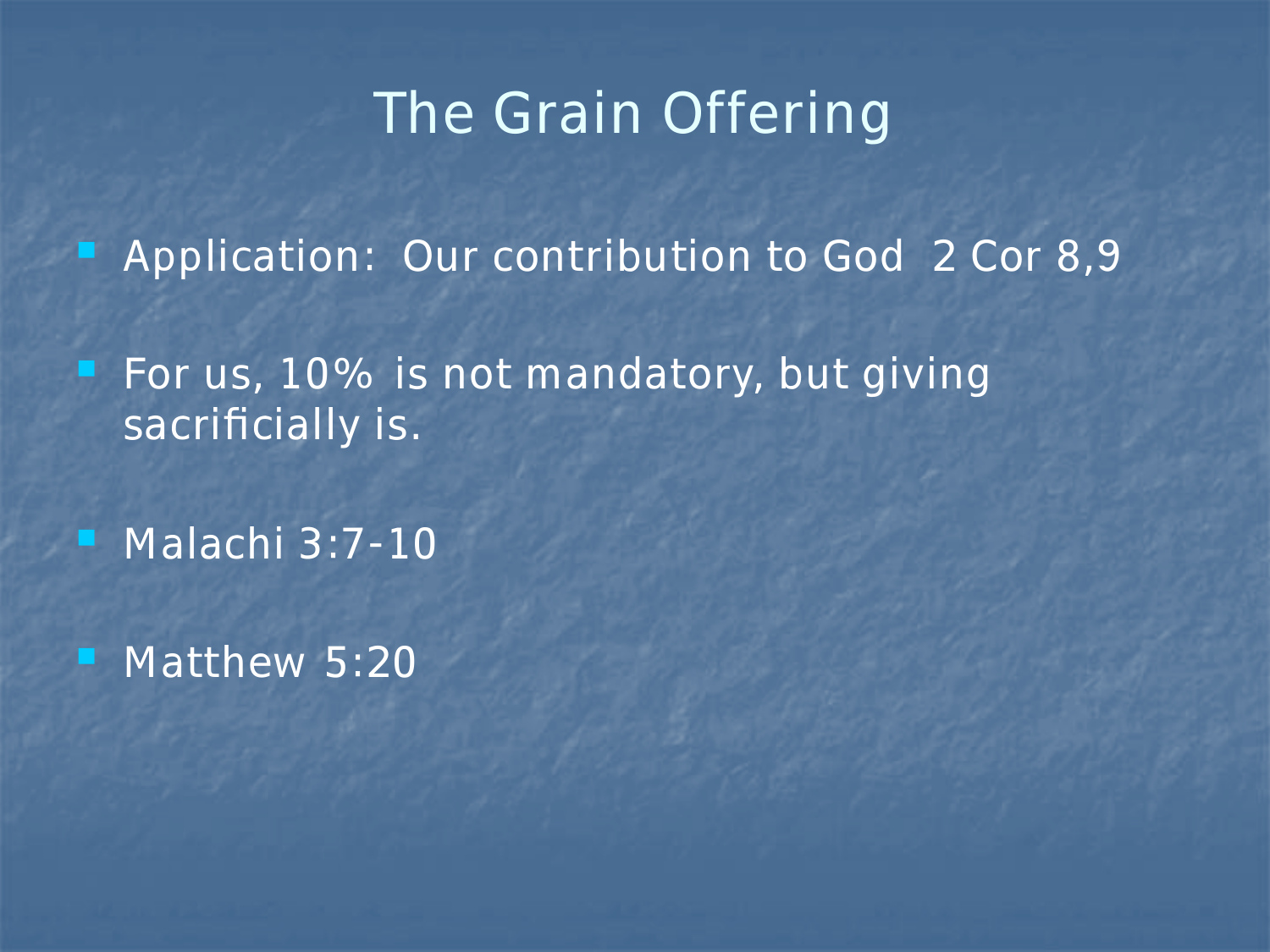

# The Grain Offering
Application:  Our contribution to God  2 Cor 8,9

For us, 10% is not mandatory, but giving sacrificially is.

Malachi 3:7-10

Matthew 5:20